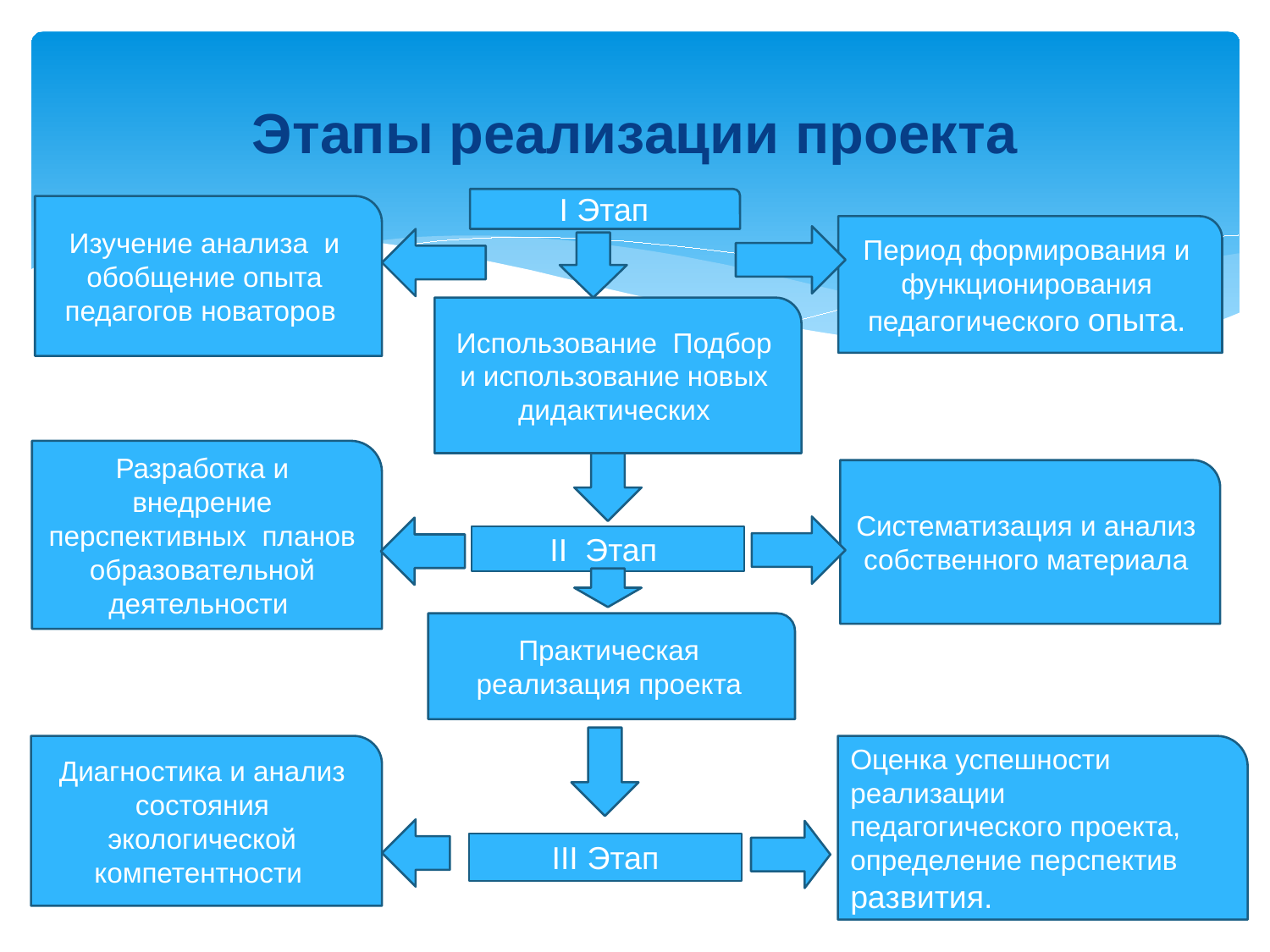

# Этапы реализации проекта
I Этап
Изучение анализа  и обобщение опыта педагогов новаторов
Период формирования и функционирования педагогического опыта.

Использование  Подбор и использование новых дидактических
Разработка и внедрение перспективных  планов образовательной деятельности

Систематизация и анализ собственного материала

II  Этап

 Практическая  реализация проекта

Диагностика и анализ состояния экологической компетентности
Оценка успешности реализации  педагогического проекта, определение перспектив развития.

III Этап